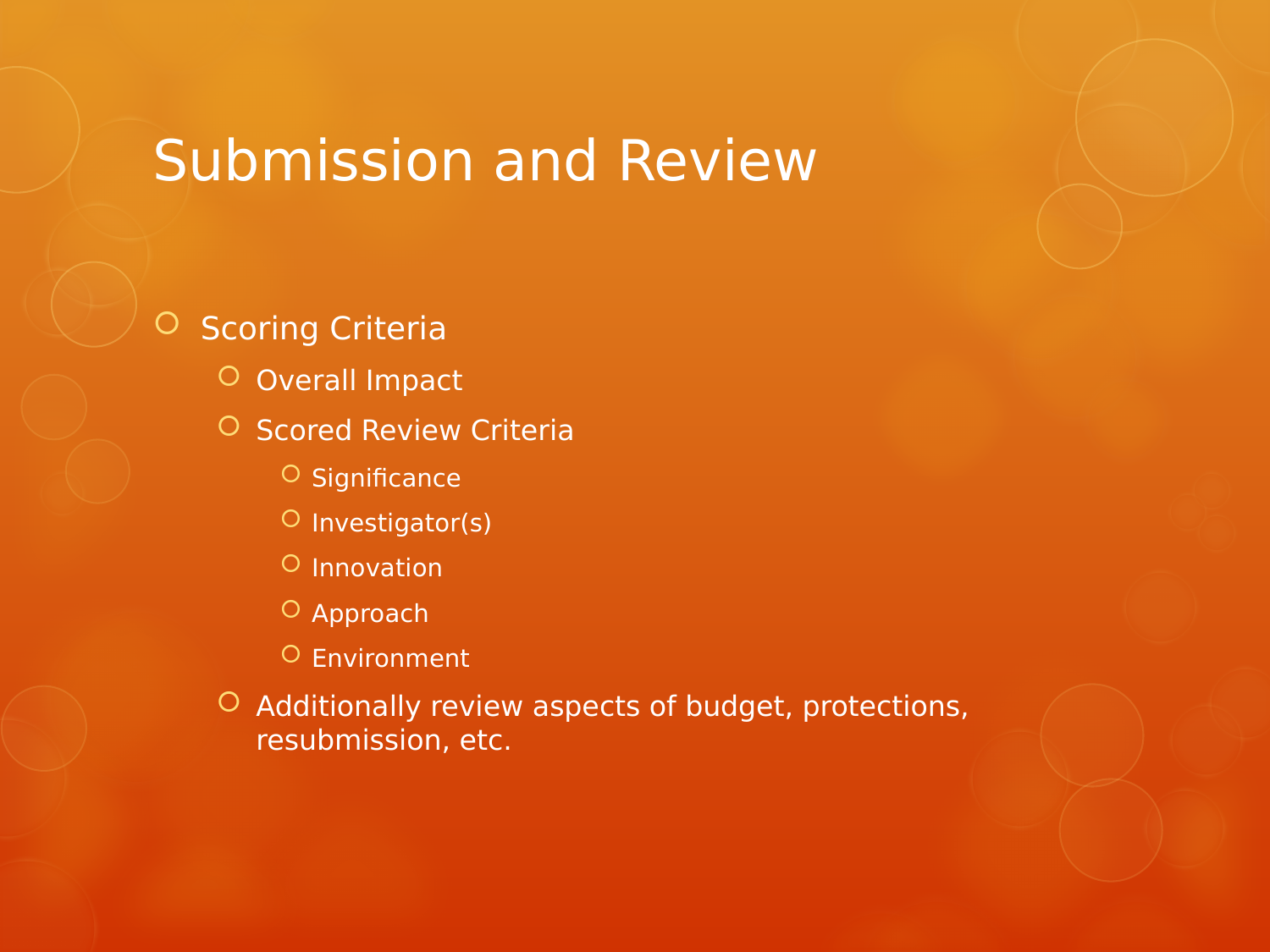

# Submission and Review
Scoring Criteria
Overall Impact
Scored Review Criteria
Significance
Investigator(s)
Innovation
Approach
Environment
Additionally review aspects of budget, protections, resubmission, etc.